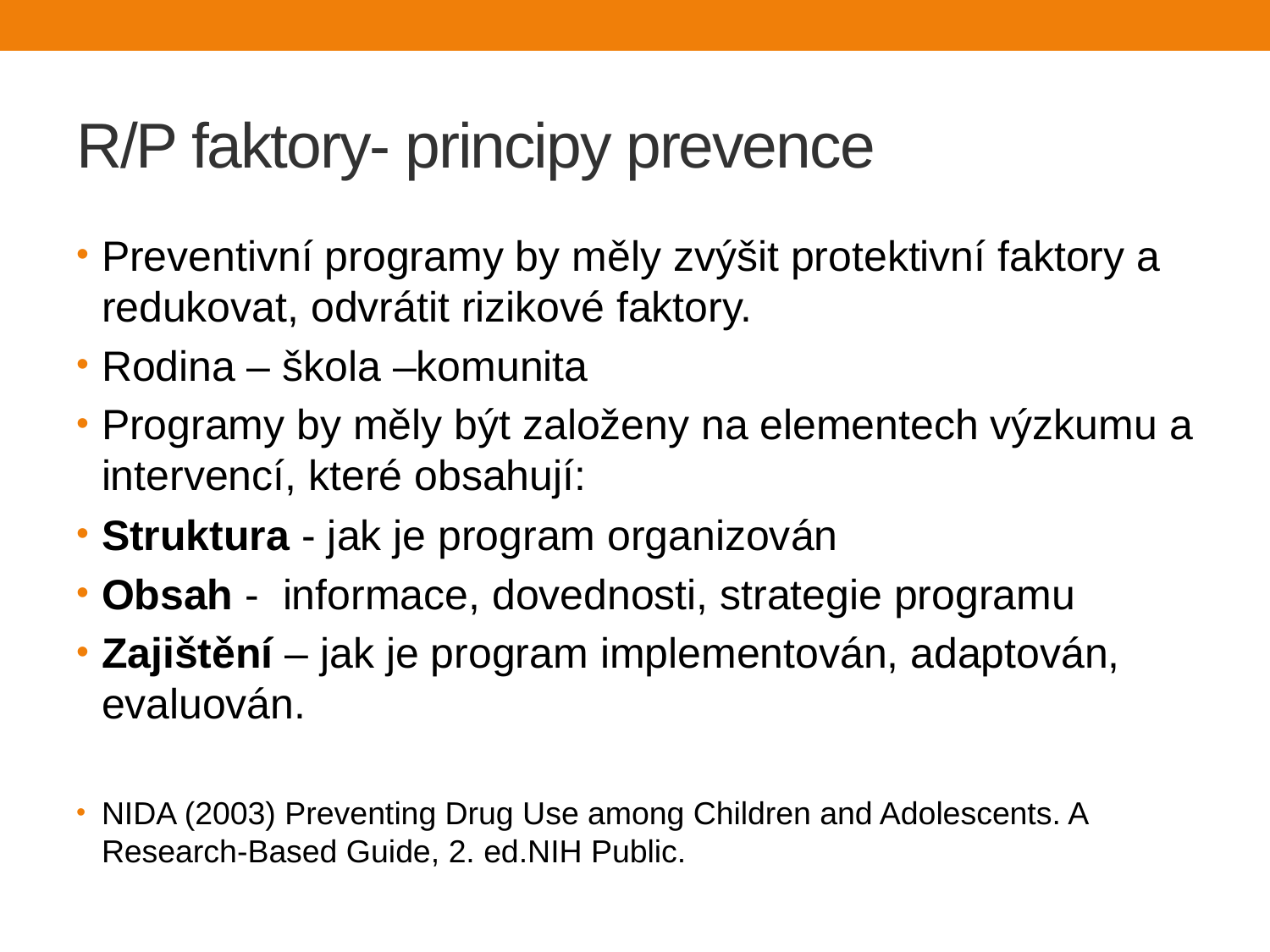

# R/P faktory- principy prevence
Preventivní programy by měly zvýšit protektivní faktory a  redukovat, odvrátit rizikové faktory.
Rodina – škola –komunita
Programy by měly být založeny na elementech výzkumu a intervencí, které obsahují:
Struktura - jak je program organizován
Obsah -  informace, dovednosti, strategie programu
Zajištění – jak je program implementován, adaptován, evaluován.

NIDA (2003) Preventing Drug Use among Children and Adolescents. A Research-Based Guide, 2. ed.NIH Public.